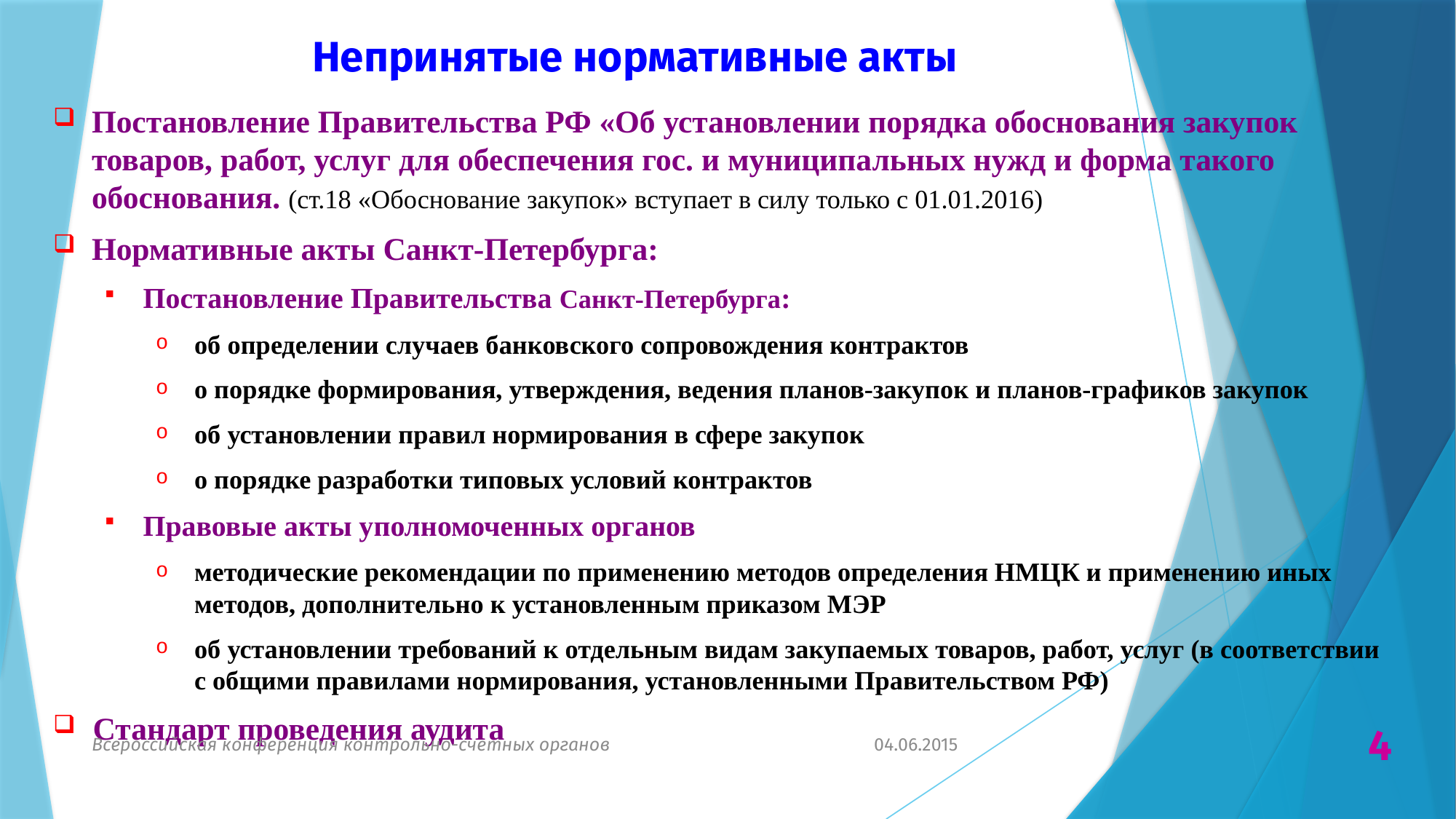

# Непринятые нормативные акты
Постановление Правительства РФ «Об установлении порядка обоснования закупок товаров, работ, услуг для обеспечения гос. и муниципальных нужд и форма такого обоснования. (ст.18 «Обоснование закупок» вступает в силу только с 01.01.2016)
Нормативные акты Санкт-Петербурга:
Постановление Правительства Санкт-Петербурга:
об определении случаев банковского сопровождения контрактов
о порядке формирования, утверждения, ведения планов-закупок и планов-графиков закупок
об установлении правил нормирования в сфере закупок
о порядке разработки типовых условий контрактов
Правовые акты уполномоченных органов
методические рекомендации по применению методов определения НМЦК и применению иных методов, дополнительно к установленным приказом МЭР
об установлении требований к отдельным видам закупаемых товаров, работ, услуг (в соответствии с общими правилами нормирования, установленными Правительством РФ)
Стандарт проведения аудита
Всероссийская конференция контрольно-счетных органов
04.06.2015
4